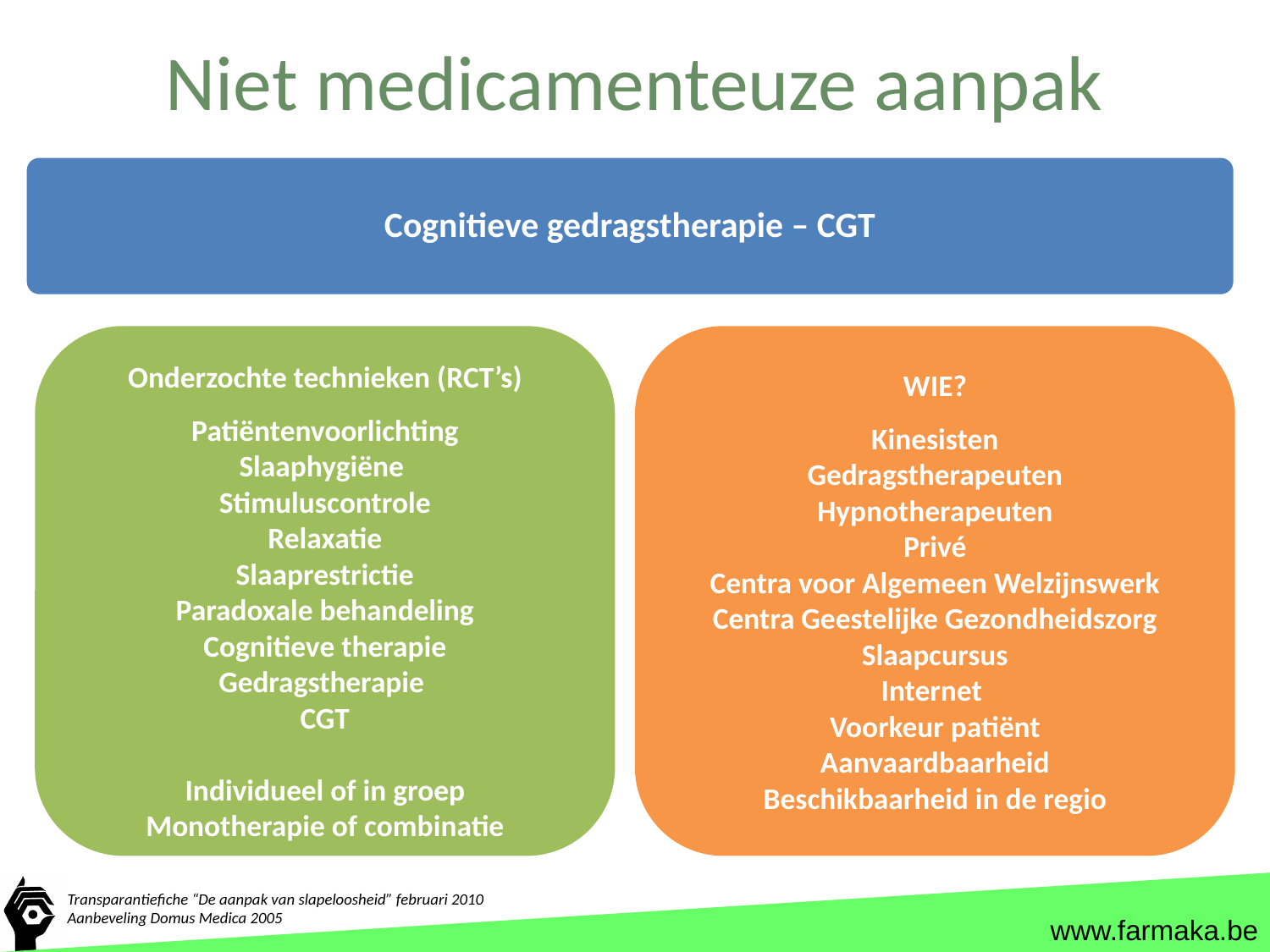

# Niet medicamenteuze aanpak

Cognitieve gedragstherapie – CGT

Onderzochte technieken (RCT’s)

Patiëntenvoorlichting
Slaaphygiëne
Stimuluscontrole
Relaxatie
Slaaprestrictie
Paradoxale behandeling
Cognitieve therapie
Gedragstherapie
CGT

Individueel of in groep
Monotherapie of combinatie

WIE?

Kinesisten
Gedragstherapeuten
Hypnotherapeuten
Privé
Centra voor Algemeen Welzijnswerk
Centra Geestelijke Gezondheidszorg
Slaapcursus
Internet
Voorkeur patiënt
Aanvaardbaarheid
Beschikbaarheid in de regio
Transparantiefiche “De aanpak van slapeloosheid” februari 2010
Aanbeveling Domus Medica 2005